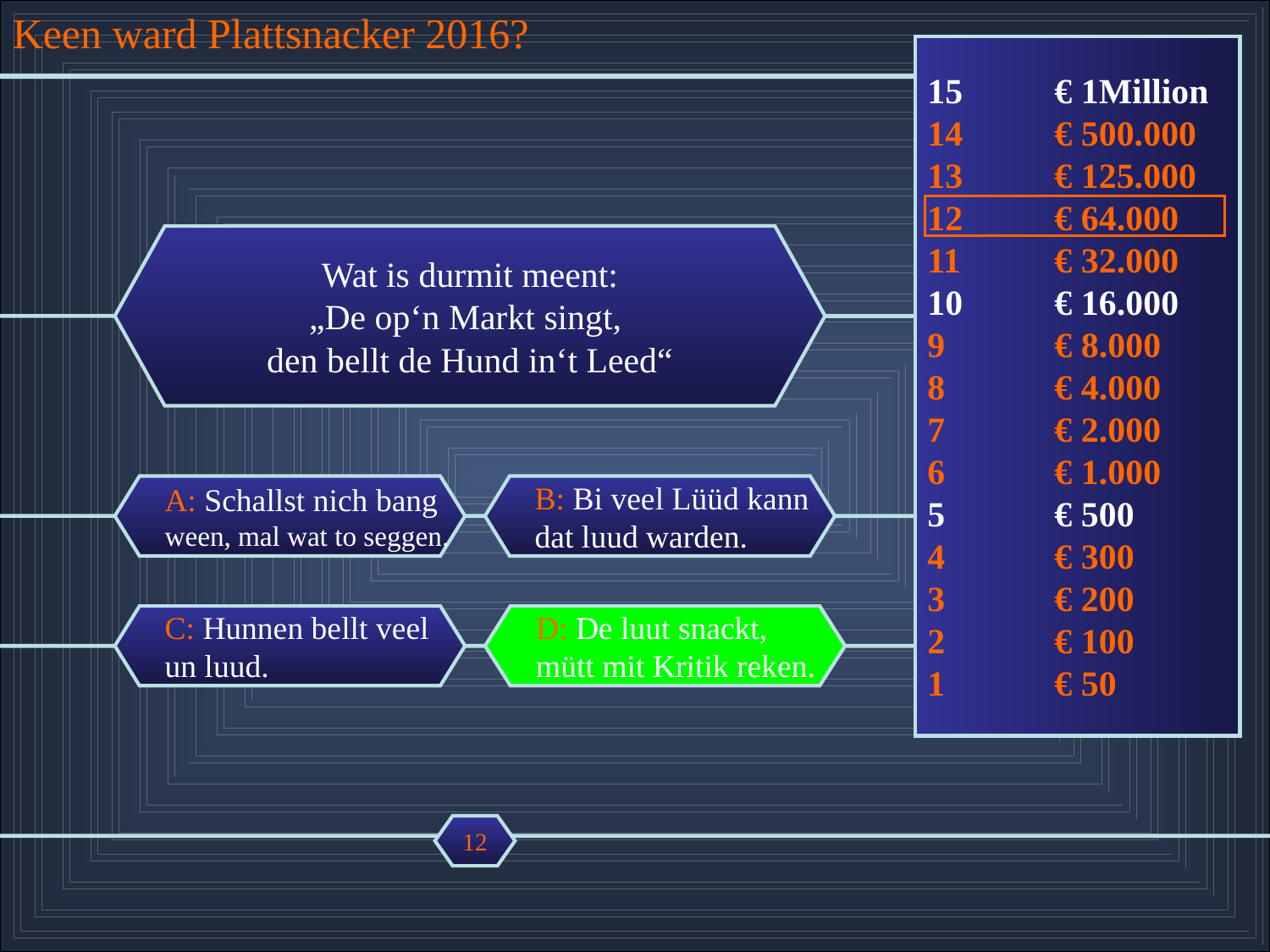

Keen ward Plattsnacker 2016?

15	€ 1Million
14	€ 500.000
13	€ 125.000
12	€ 64.000
11	€ 32.000
10	€ 16.000
9	€ 8.000
8	€ 4.000
7	€ 2.000
6	€ 1.000
5	€ 500
4	€ 300
3	€ 200
2	€ 100
1	€ 50

Wat is durmit meent:
„De op‘n Markt singt,
den bellt de Hund in‘t Leed“

A: Schallst nich bang
ween, mal wat to seggen.
B: Bi veel Lüüd kann
dat luud warden.

C: Hunnen bellt veel
un luud.
D: De luut snackt,
mütt mit Kritik reken.

12